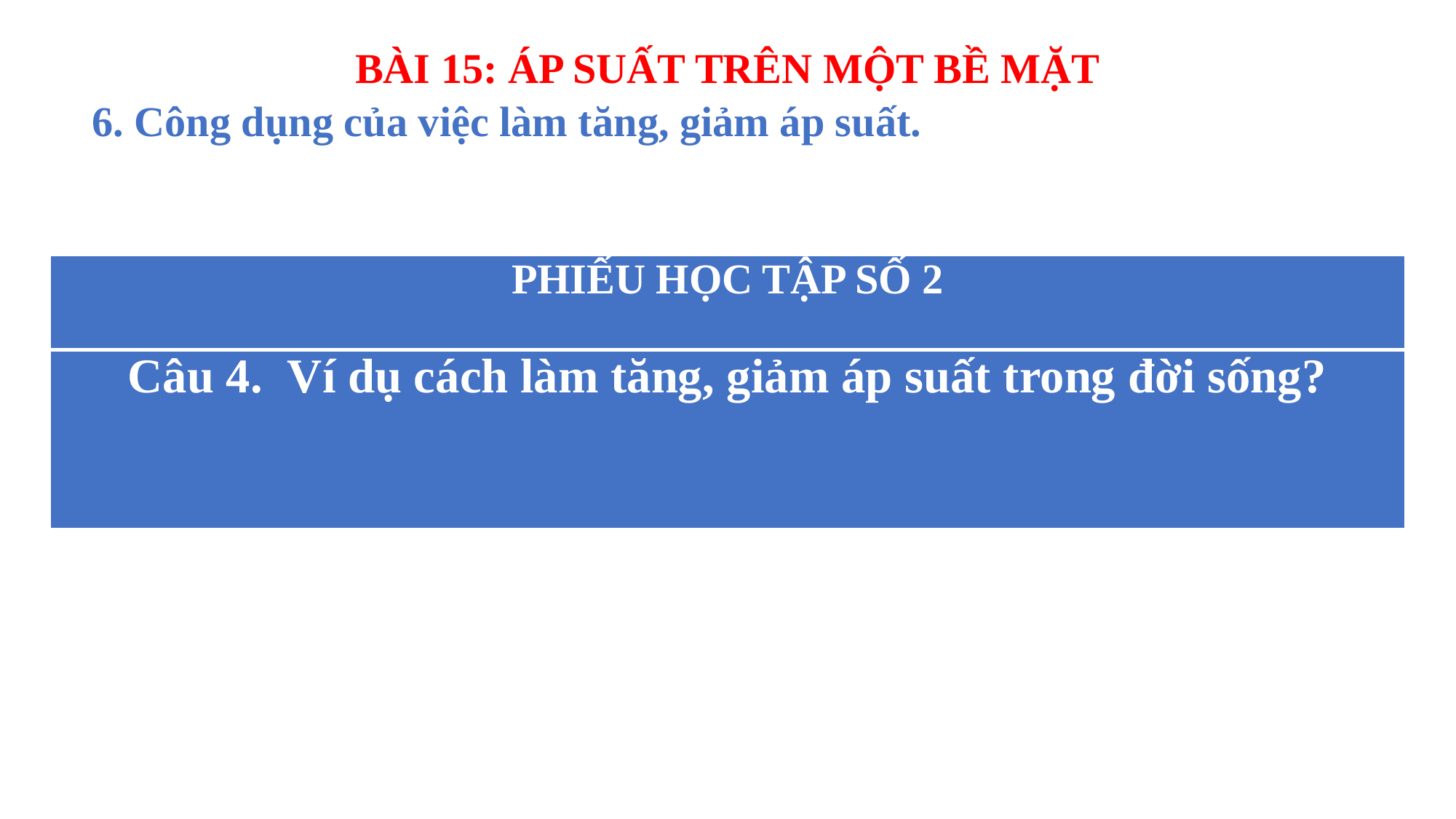

# 6. Công dụng của việc làm tăng, giảm áp suất.
| PHIẾU HỌC TẬP SỐ 2 |
| --- |
| Câu 4. Ví dụ cách làm tăng, giảm áp suất trong đời sống? |